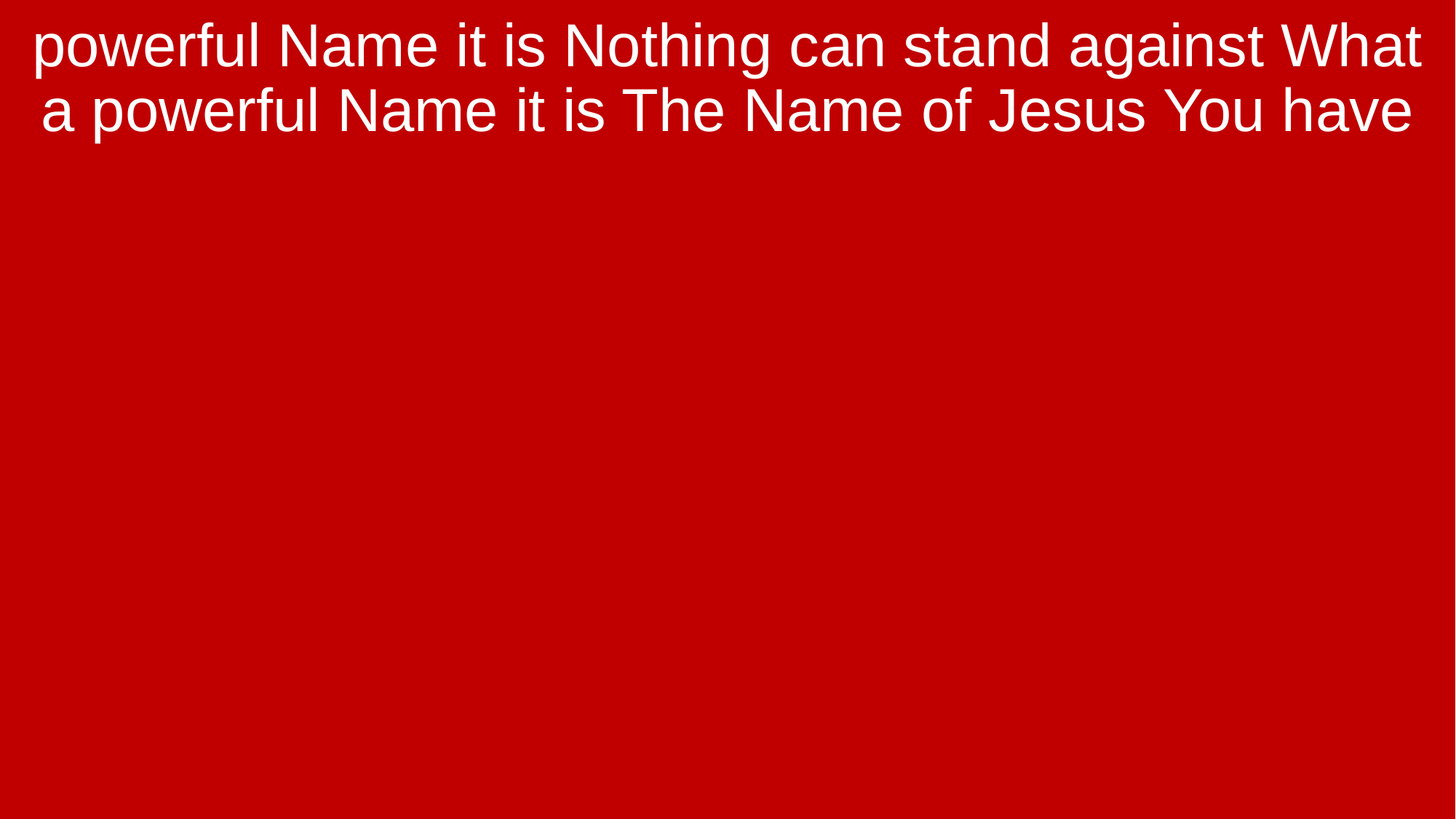

powerful Name it is Nothing can stand against What a powerful Name it is The Name of Jesus You have